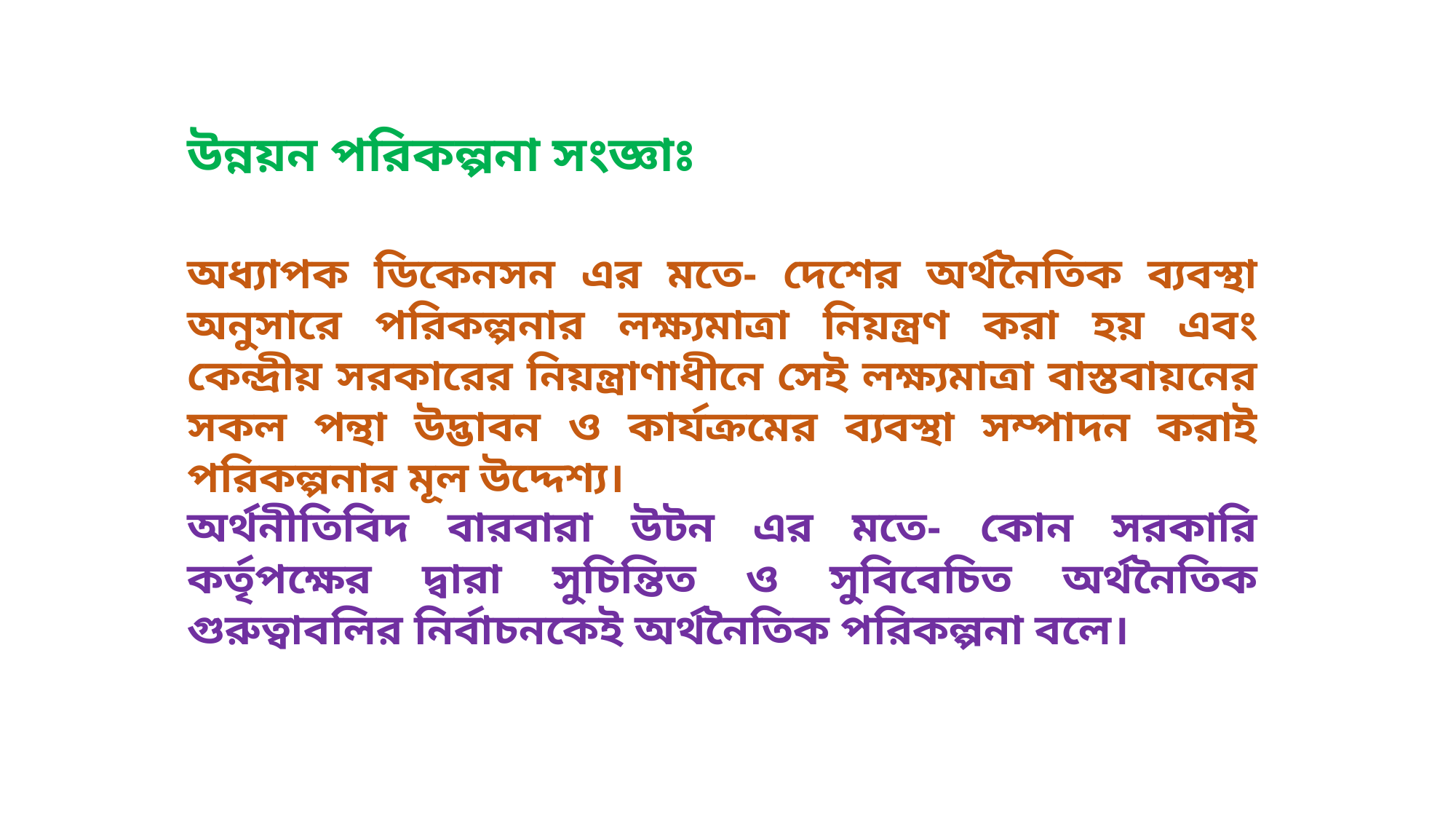

উন্নয়ন পরিকল্পনা সংজ্ঞাঃ
অধ্যাপক ডিকেনসন এর মতে- দেশের অর্থনৈতিক ব্যবস্থা অনুসারে পরিকল্পনার লক্ষ্যমাত্রা নিয়ন্ত্রণ করা হয় এবং কেন্দ্রীয় সরকারের নিয়ন্ত্রাণাধীনে সেই লক্ষ্যমাত্রা বাস্তবায়নের সকল পন্থা উদ্ভাবন ও কার্যক্রমের ব্যবস্থা সম্পাদন করাই পরিকল্পনার মূল উদ্দেশ্য।
অর্থনীতিবিদ বারবারা উটন এর মতে- কোন সরকারি কর্তৃপক্ষের দ্বারা সুচিন্তিত ও সুবিবেচিত অর্থনৈতিক গুরুত্বাবলির নির্বাচনকেই অর্থনৈতিক পরিকল্পনা বলে।